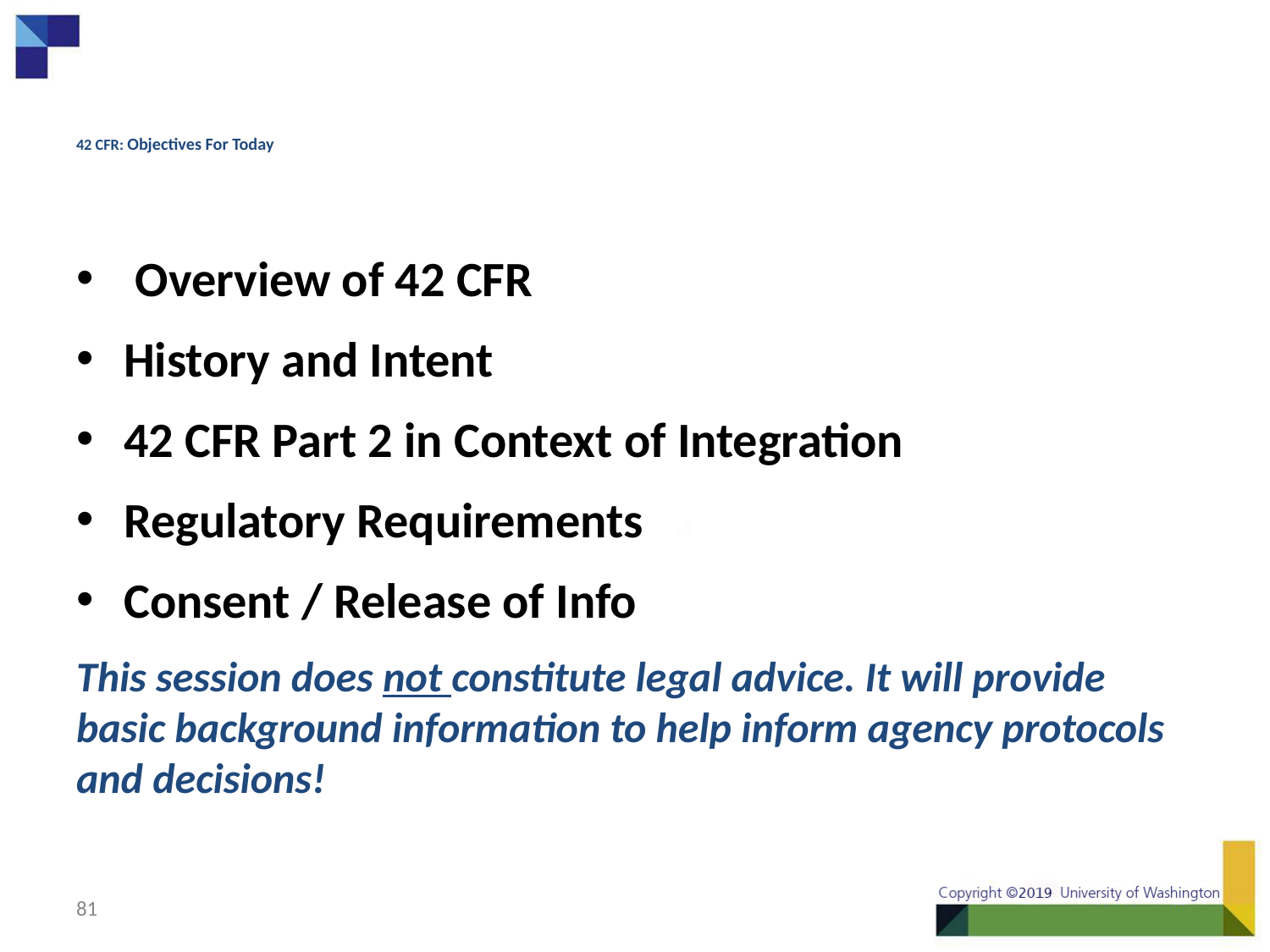

# 42 CFR: Objectives For Today
 Overview of 42 CFR
History and Intent
42 CFR Part 2 in Context of Integration
Regulatory Requirements
Consent / Release of Info
This session does not constitute legal advice. It will provide basic background information to help inform agency protocols and decisions!
81